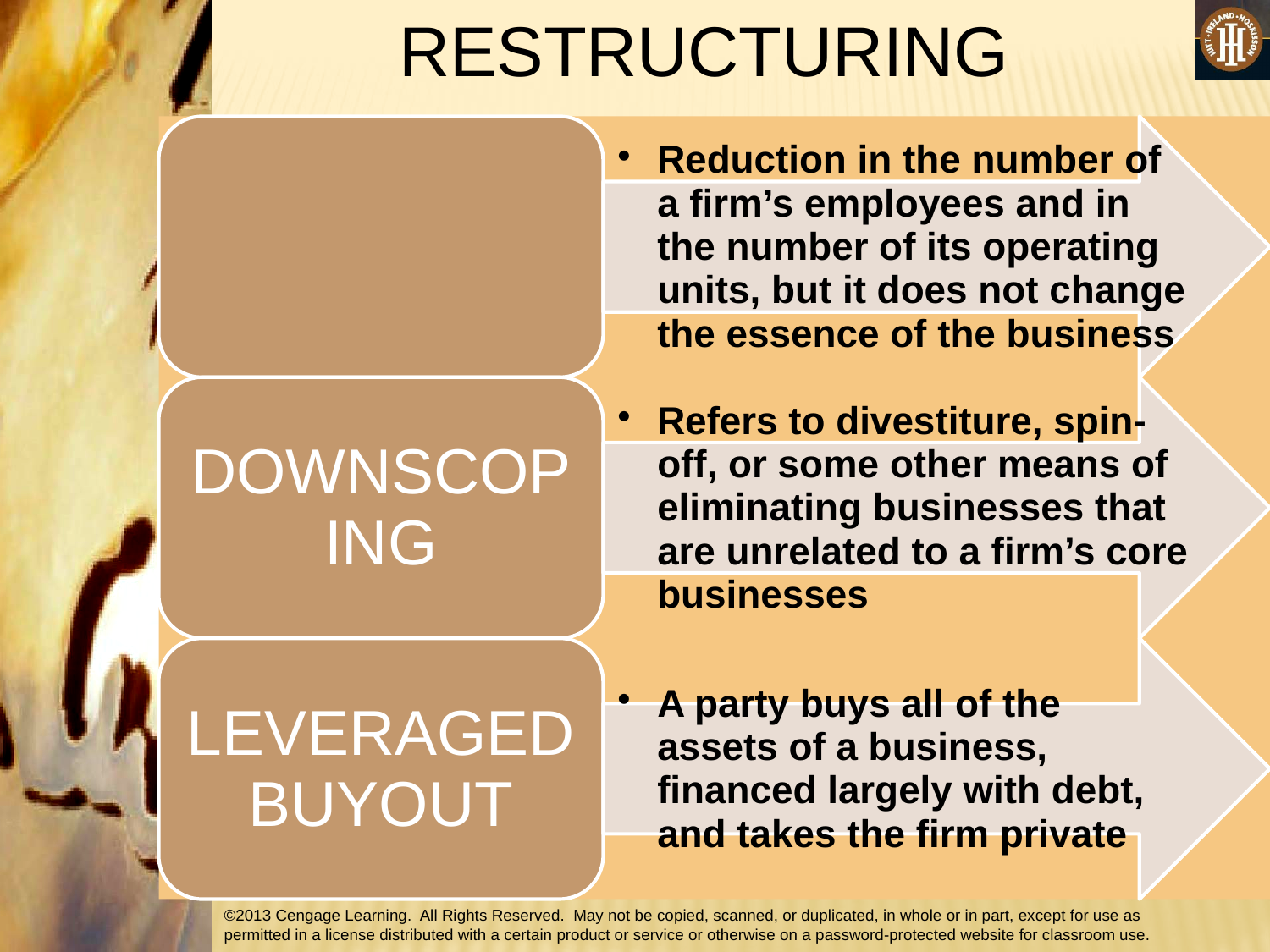

RESTRUCTURING
DOWNSCOPING
Refers to divestiture, spin-off, or some other means of eliminating businesses that are unrelated to a firm’s core businesses
Reduction in the number of a firm’s employees and in the number of its operating units, but it does not change the essence of the business
A party buys all of the assets of a business, financed largely with debt, and takes the firm private
LEVERAGED BUYOUT